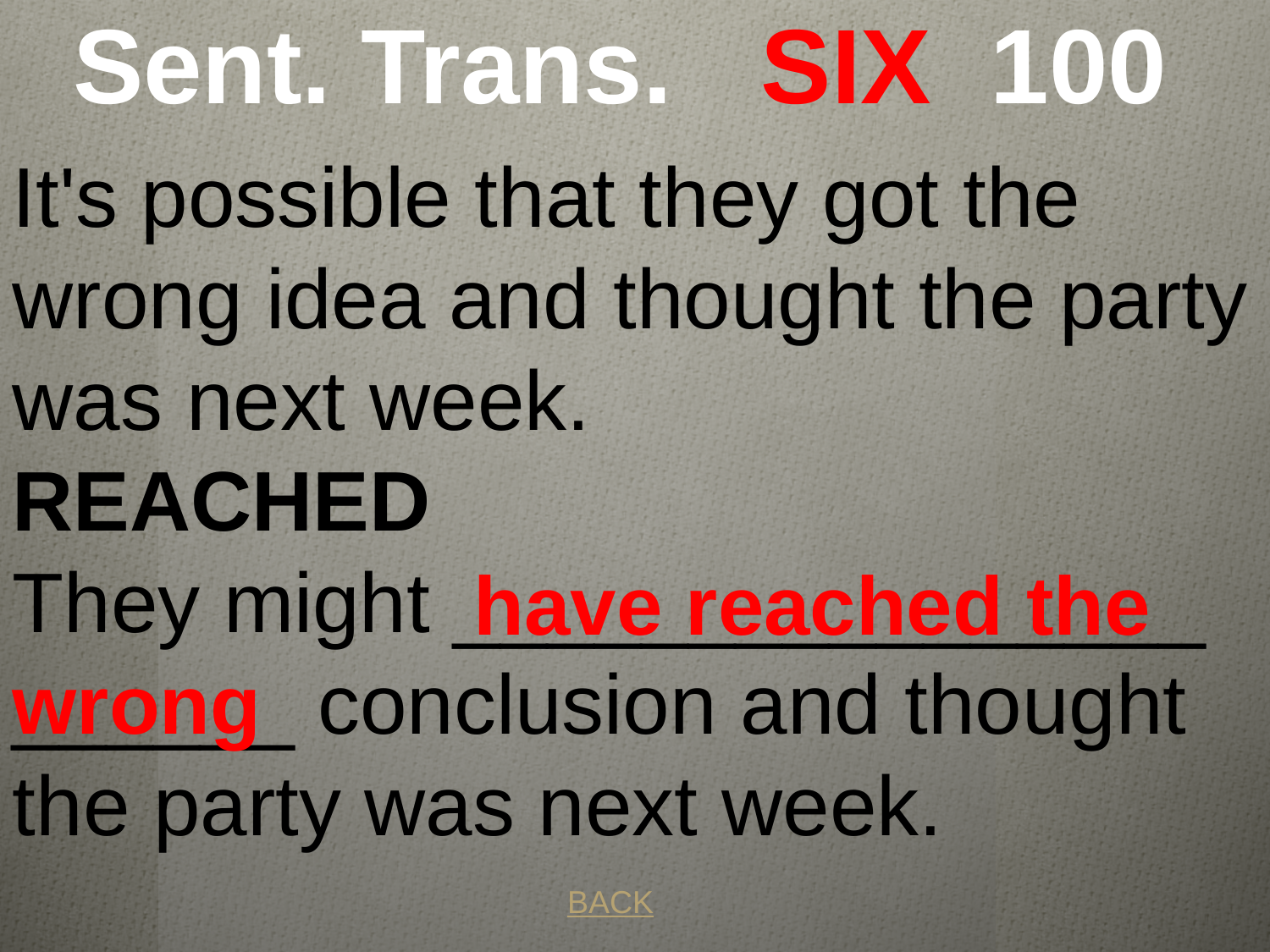

# Sent. Trans.   SIX  100
It's possible that they got the wrong idea and thought the party was next week.
REACHED
They might ________________ ______ conclusion and thought the party was next week.
                    have reached the  wrong
BACK